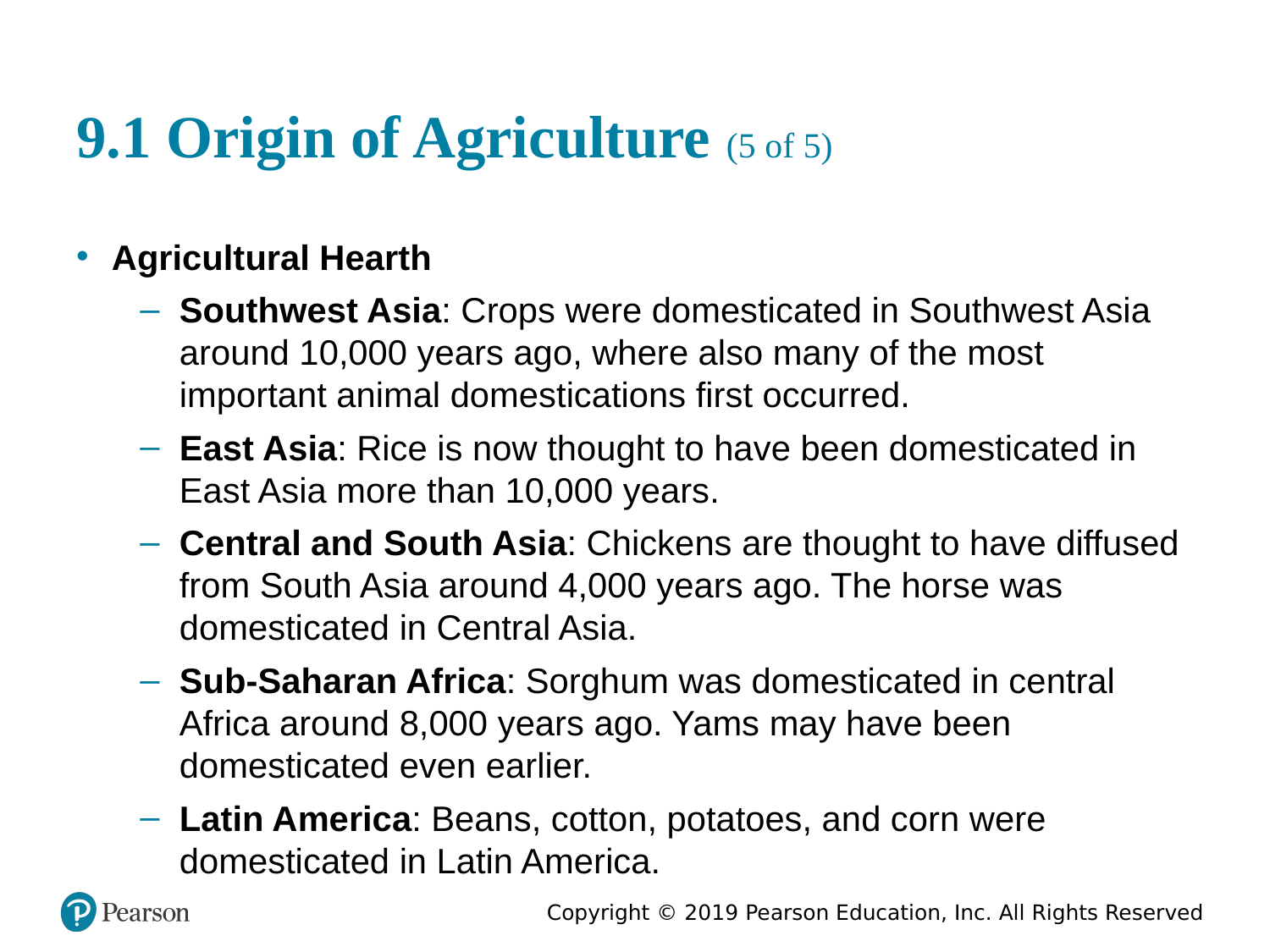

# 9.1 Origin of Agriculture (5 of 5)
Agricultural Hearth
Southwest Asia: Crops were domesticated in Southwest Asia around 10,000 years ago, where also many of the most important animal domestications first occurred.
East Asia: Rice is now thought to have been domesticated in East Asia more than 10,000 years.
Central and South Asia: Chickens are thought to have diffused from South Asia around 4,000 years ago. The horse was domesticated in Central Asia.
Sub-Saharan Africa: Sorghum was domesticated in central Africa around 8,000 years ago. Yams may have been domesticated even earlier.
Latin America: Beans, cotton, potatoes, and corn were domesticated in Latin America.